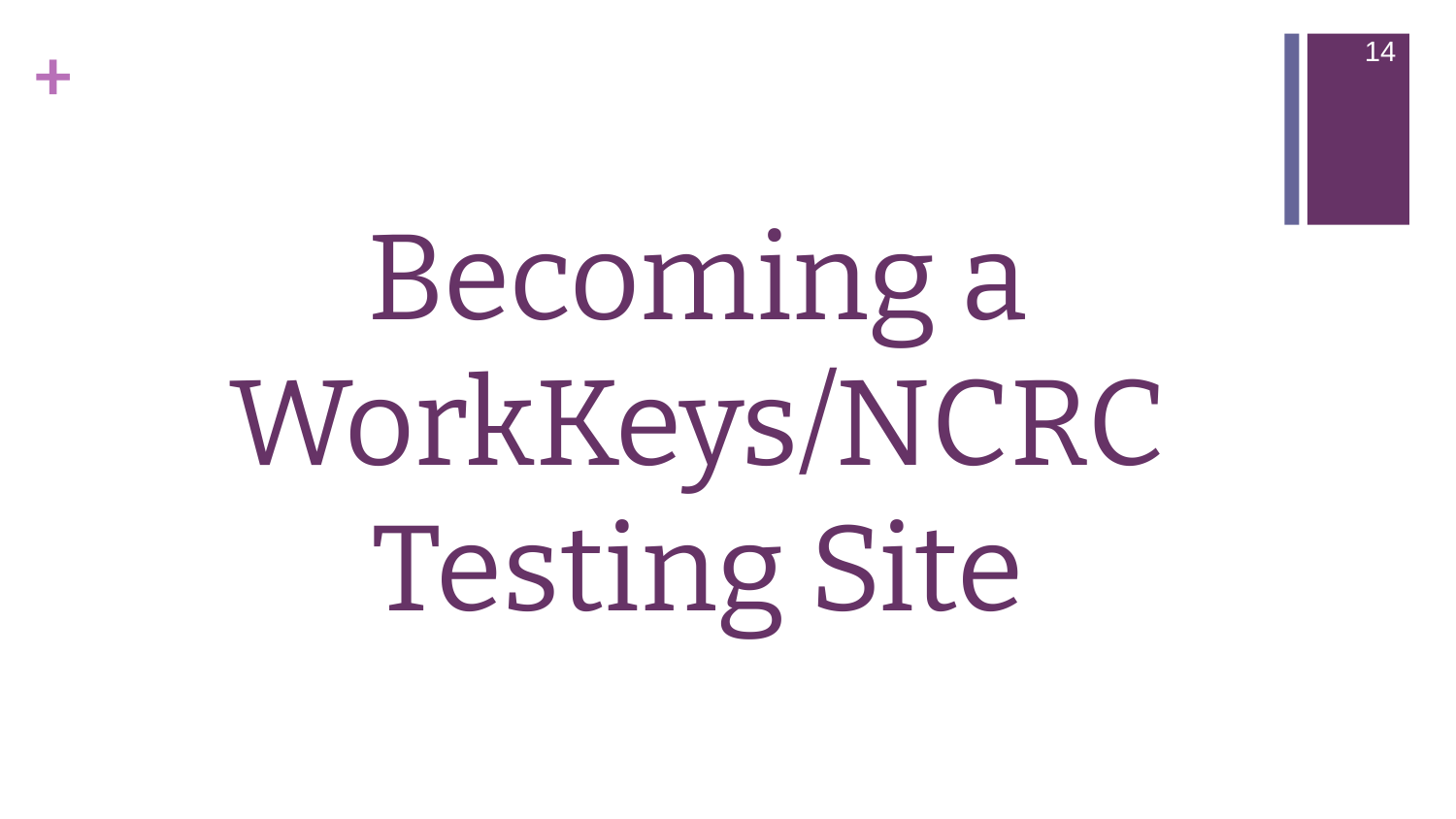

14
# Becoming a WorkKeys/NCRC Testing Site